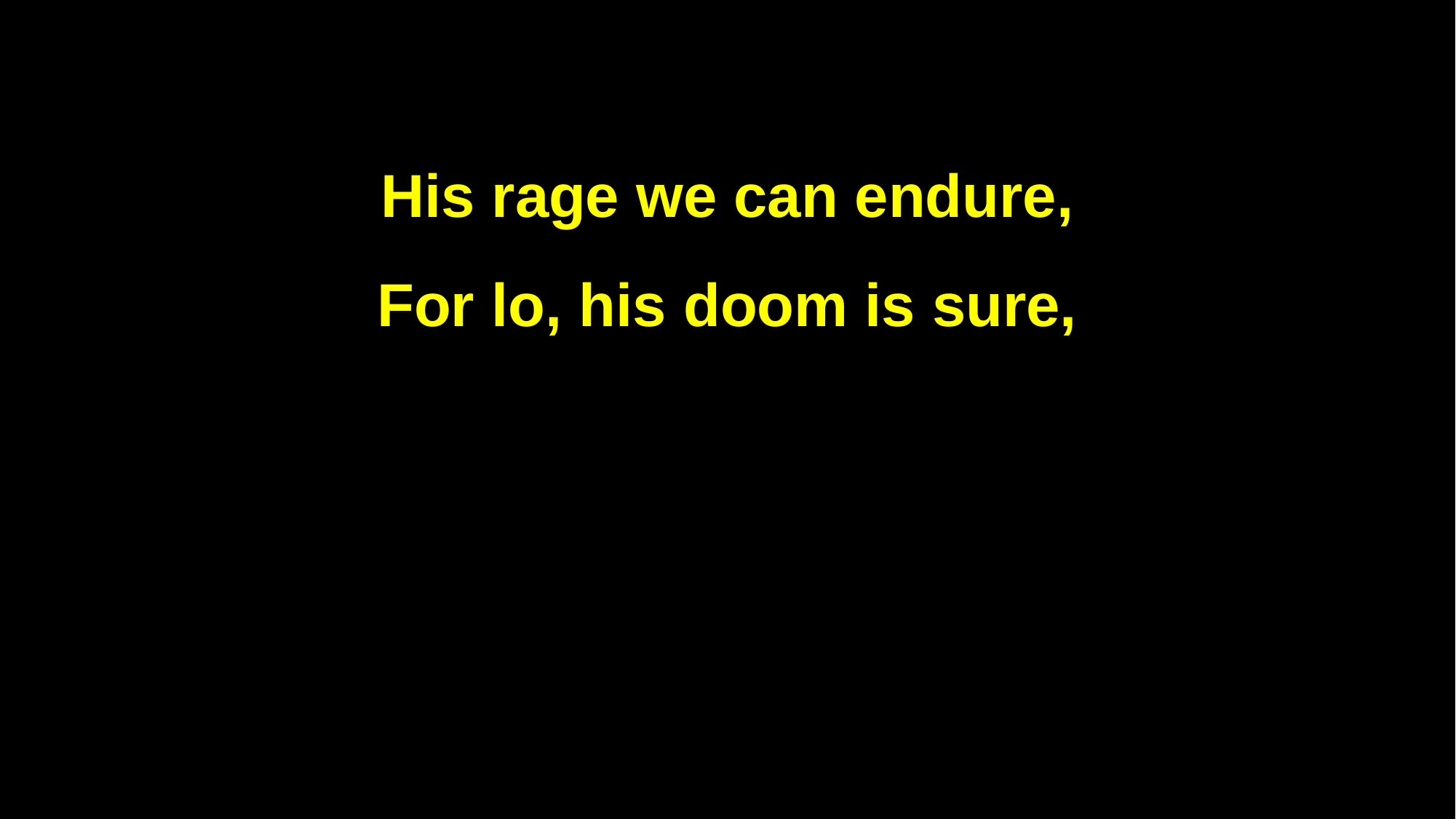

His rage we can endure,
For lo, his doom is sure,